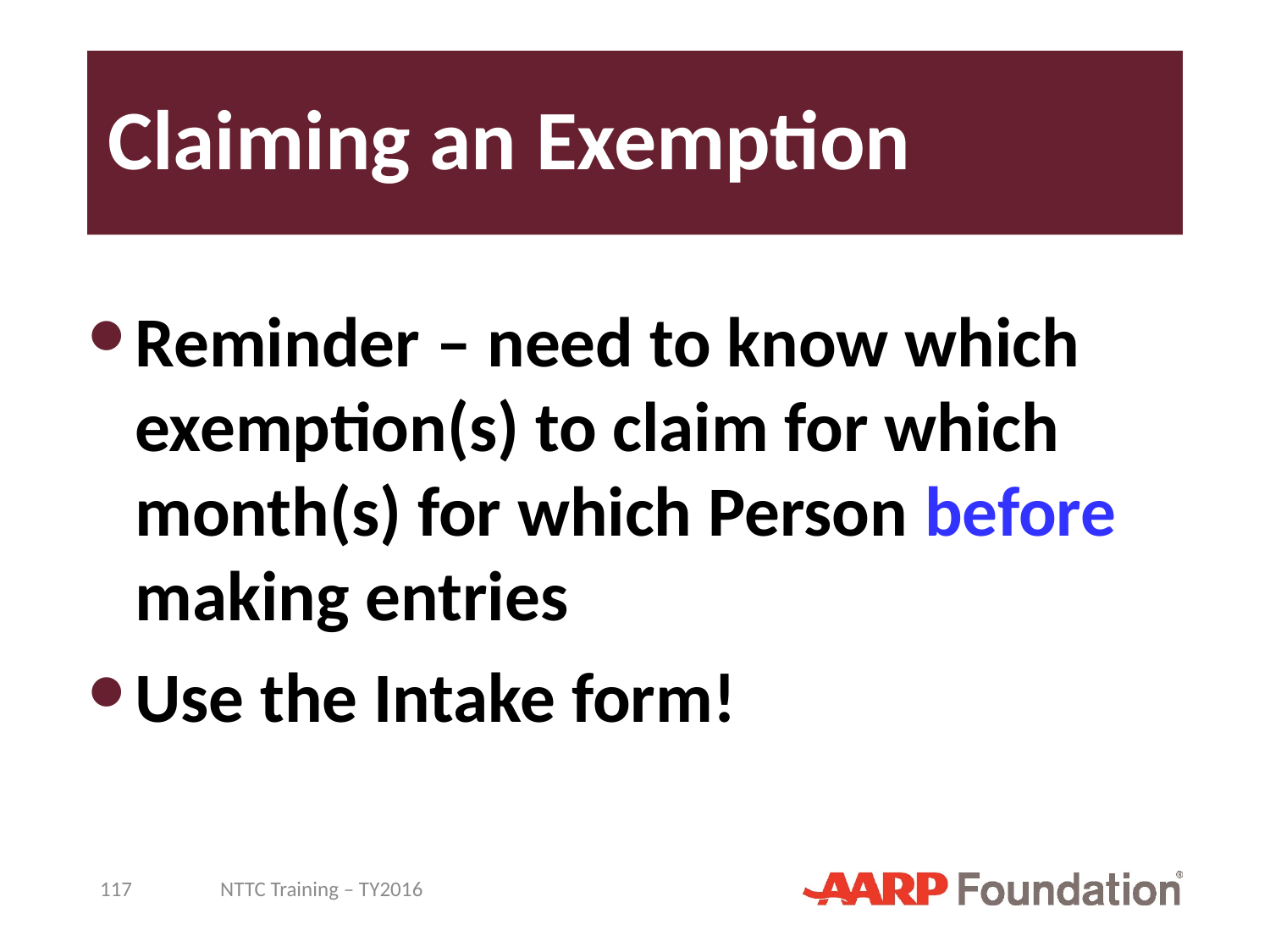

# Claiming an Exemption
Reminder – need to know which exemption(s) to claim for which month(s) for which Person before making entries
Use the Intake form!
117
NTTC Training – TY2016